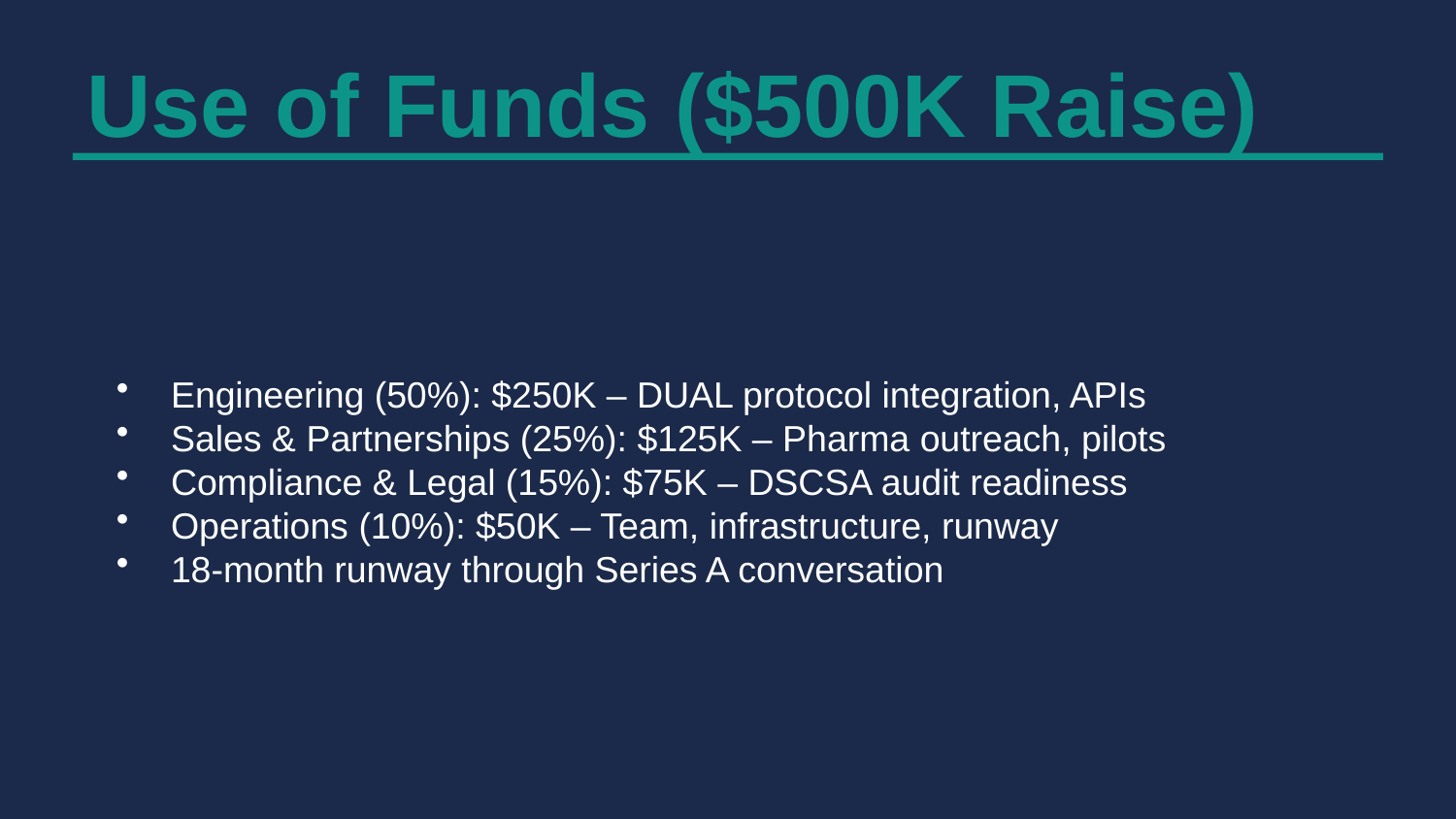

Use of Funds ($500K Raise)

Engineering (50%): $250K – DUAL protocol integration, APIs
Sales & Partnerships (25%): $125K – Pharma outreach, pilots
Compliance & Legal (15%): $75K – DSCSA audit readiness
Operations (10%): $50K – Team, infrastructure, runway
18-month runway through Series A conversation